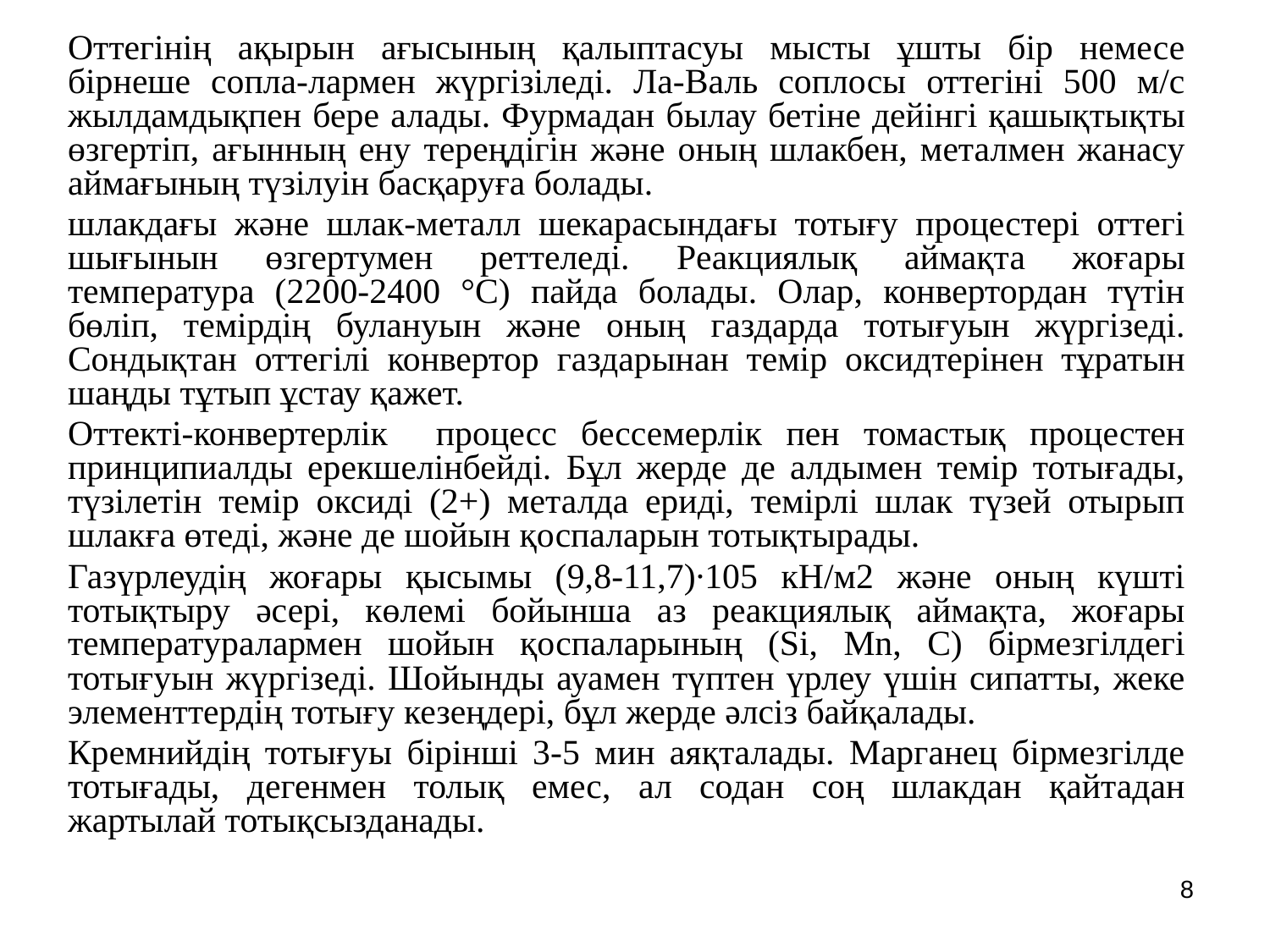

Оттегінің ақырын ағысының қалыптасуы мысты ұшты бір немесе бірнеше сопла-лармен жүргізіледі. Ла-Валь соплосы оттегіні 500 м/с жылдамдықпен бере алады. Фурмадан былау бетіне дейінгі қашықтық­ты өзгертіп, ағынның ену тереңдігін және оның шлакбен, металмен жанасу аймағын­ың түзілуін басқаруға болады.
шлакдағы және шлак-металл шекарасындағы тотығу процестері оттегі шығынын өзгертумен реттеледі. Реакциялық аймақта жоғары температура (2200-2400 °С) пайда болады. Олар, конвертордан түтін бөліп, темірдің булануын және оның газдарда тотығуын жүргізеді. Сондықтан оттегілі конвертор газдарынан темір оксидтерінен тұратын шаңды тұтып ұстау қажет.
Оттекті-конвертерлік  процесс бессемерлік пен томастық процестен принципиалды ерекшелінбейді. Бұл жерде де алдымен темір тотығады, түзілетін темір оксиді (2+) металда ериді, темірлі шлак түзей отырып шлакға өтеді, және де шойын қоспаларын тотықтырады.
Газүрлеудің жоғары қысымы (9,8-11,7)∙105 кН/м2 және оның күшті тотықтыру әсері, көлемі бойынша аз реакциялық аймақта, жоғары температуралармен шойын қоспаларының (Si, Mn, С) бірмезгілдегі тотығуын жүргізеді. Шойынды ауамен түптен үрлеу үшін сипатты, жеке элементтердің тотығу кезеңдері, бұл жерде әлсіз байқалады.
Кремнийдің тотығуы бірінші 3-5 мин аяқталады. Марганец бірмезгілде тотығады, дегенмен толық емес, ал содан соң шлакдан қайтадан жартылай тотықсызданады.

8